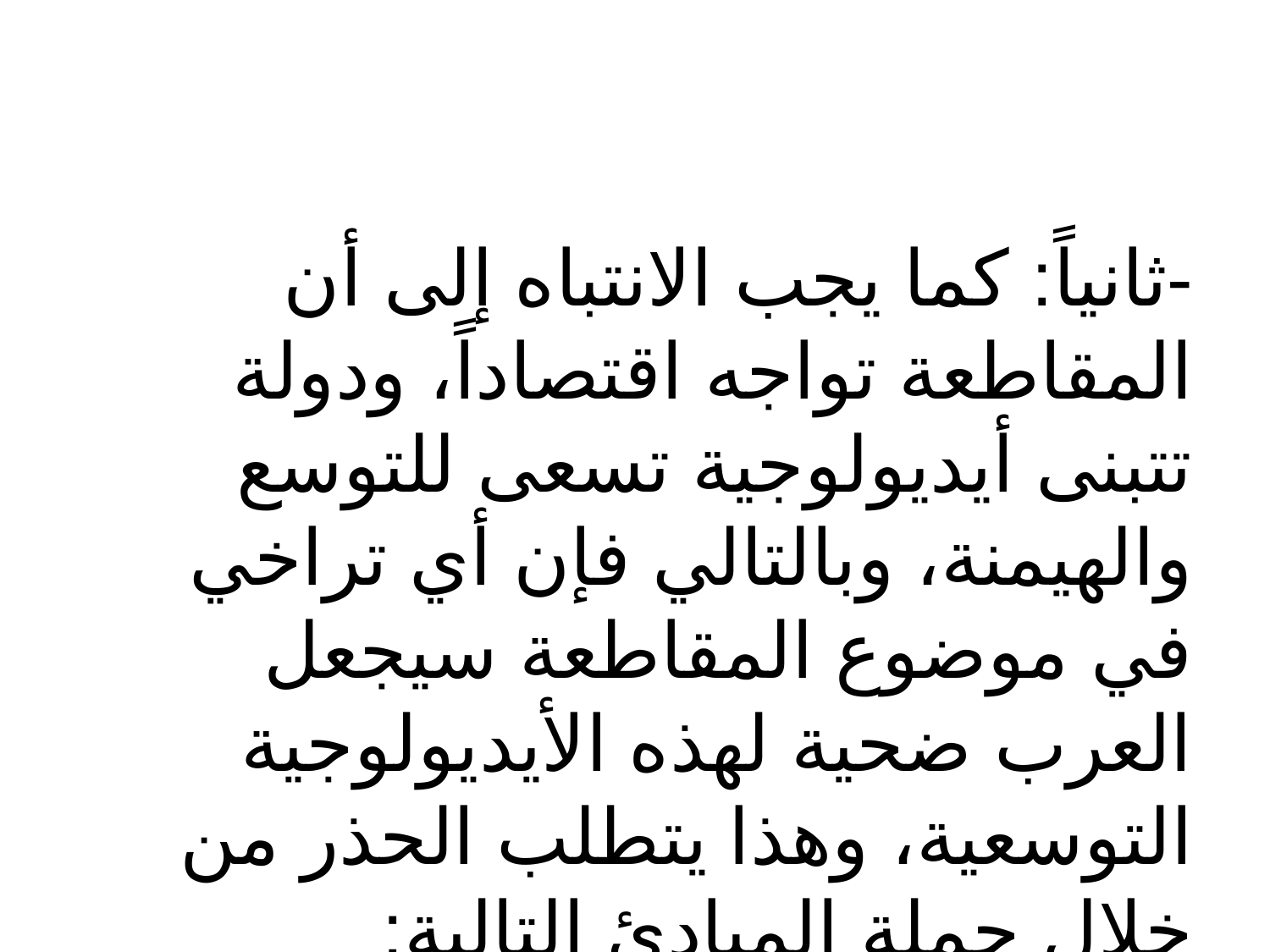

#
-ثانياً: كما يجب الانتباه إلى أن المقاطعة تواجه اقتصاداً، ودولة تتبنى أيديولوجية تسعى للتوسع والهيمنة، وبالتالي فإن أي تراخي في موضوع المقاطعة سيجعل العرب ضحية لهذه الأيديولوجية التوسعية، وهذا يتطلب الحذر من خلال جملة المبادئ التالية: